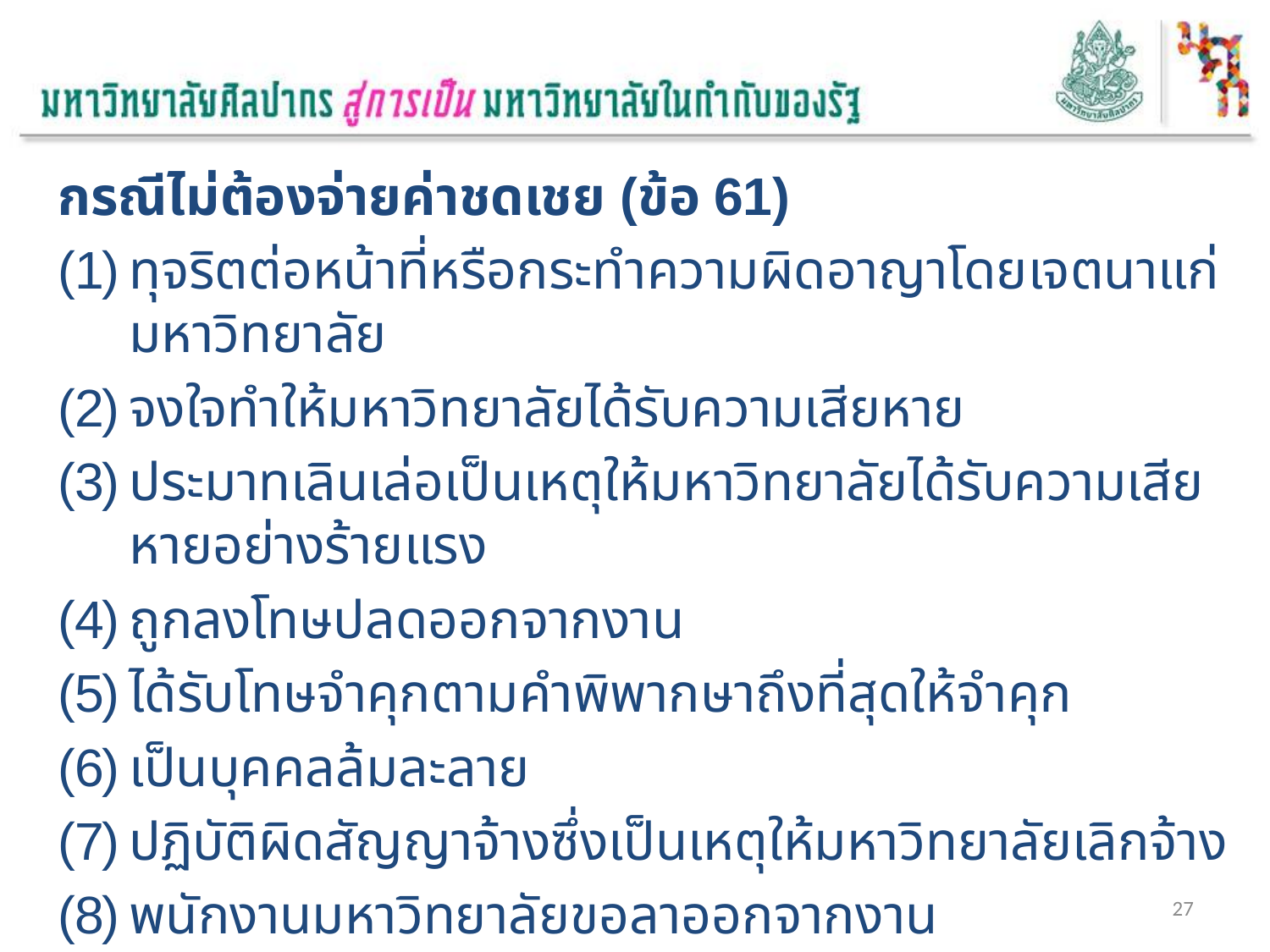

กรณีไม่ต้องจ่ายค่าชดเชย (ข้อ 61)
ทุจริตต่อหน้าที่หรือกระทำความผิดอาญาโดยเจตนาแก่มหาวิทยาลัย
จงใจทำให้มหาวิทยาลัยได้รับความเสียหาย
ประมาทเลินเล่อเป็นเหตุให้มหาวิทยาลัยได้รับความเสียหายอย่างร้ายแรง
ถูกลงโทษปลดออกจากงาน
ได้รับโทษจำคุกตามคำพิพากษาถึงที่สุดให้จำคุก
เป็นบุคคลล้มละลาย
ปฏิบัติผิดสัญญาจ้างซึ่งเป็นเหตุให้มหาวิทยาลัยเลิกจ้าง
พนักงานมหาวิทยาลัยขอลาออกจากงาน
พนักงานมหาวิทยาลัยไม่ประสงค์ต่อการจ้างตามที่มหาวิทยาลัยแจ้งให้ต่อสัญญา

27